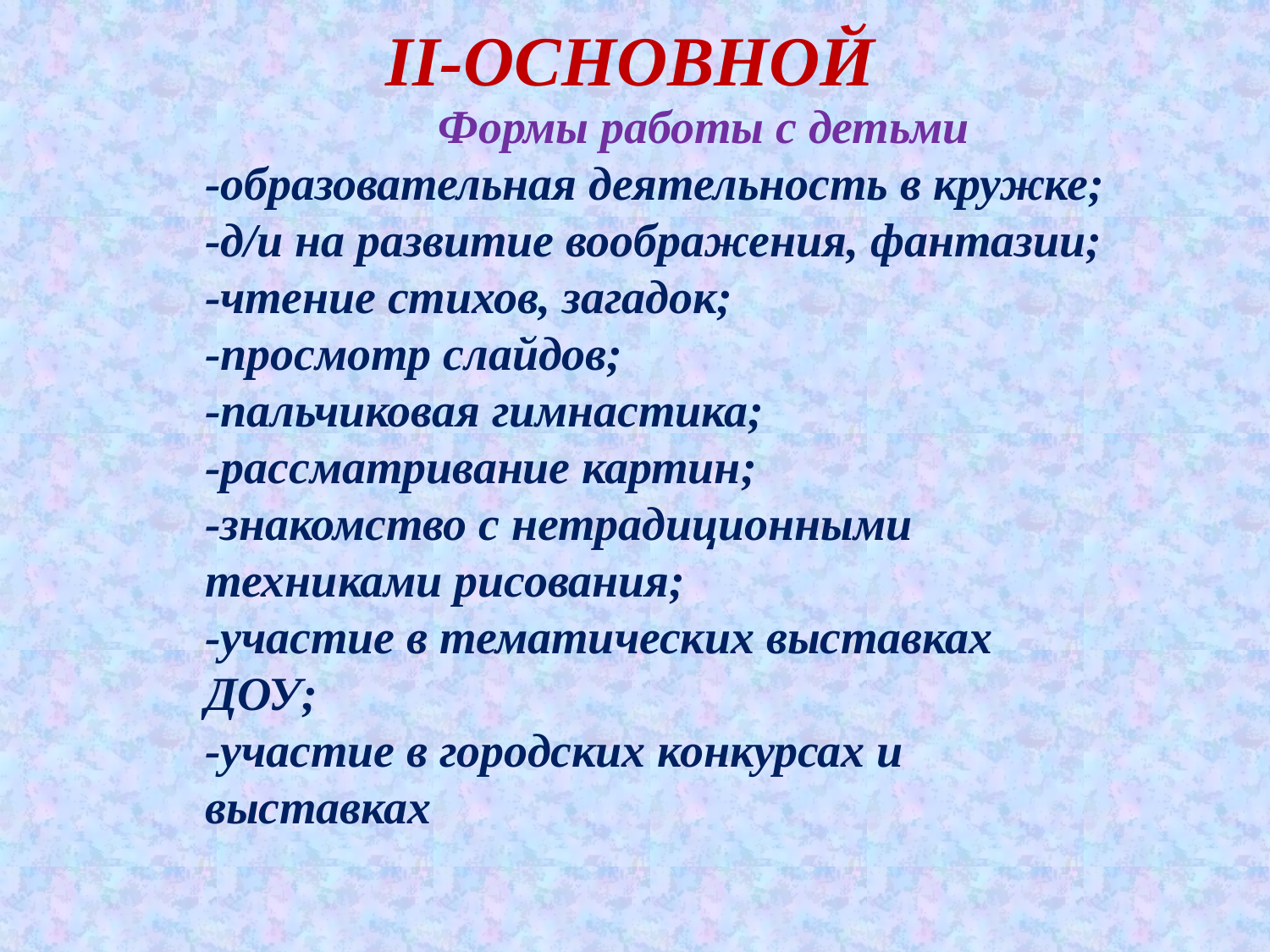

# II-ОСНОВНОЙ
Формы работы с детьми
-образовательная деятельность в кружке;
-д/и на развитие воображения, фантазии;
-чтение стихов, загадок;
-просмотр слайдов;
-пальчиковая гимнастика;
-рассматривание картин;
-знакомство с нетрадиционными
техниками рисования;
-участие в тематических выставках
ДОУ;
-участие в городских конкурсах и
выставках